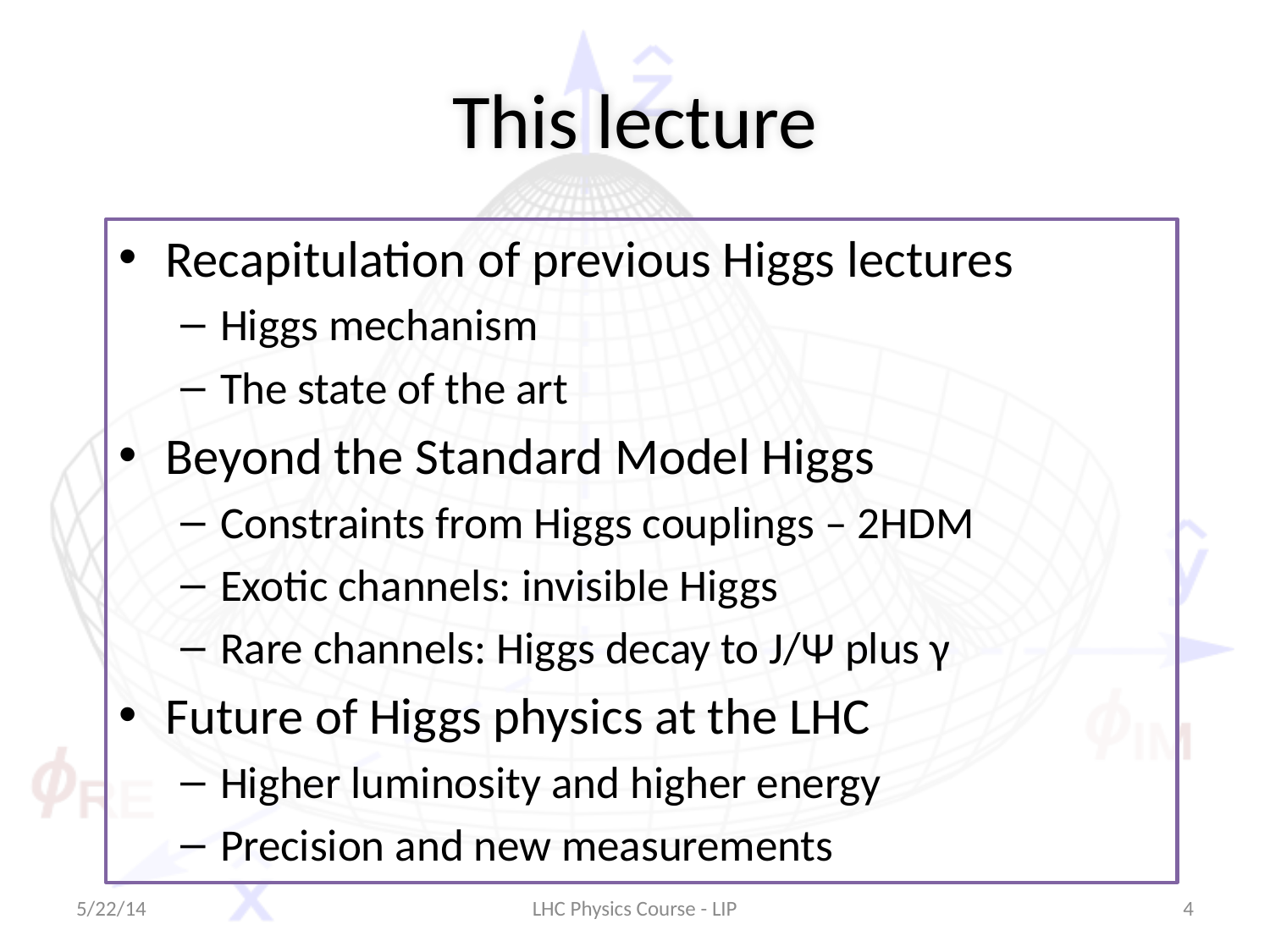

# This lecture
Recapitulation of previous Higgs lectures
Higgs mechanism
The state of the art
Beyond the Standard Model Higgs
Constraints from Higgs couplings – 2HDM
Exotic channels: invisible Higgs
Rare channels: Higgs decay to J/Ψ plus γ
Future of Higgs physics at the LHC
Higher luminosity and higher energy
Precision and new measurements
5/22/14
LHC Physics Course - LIP
4